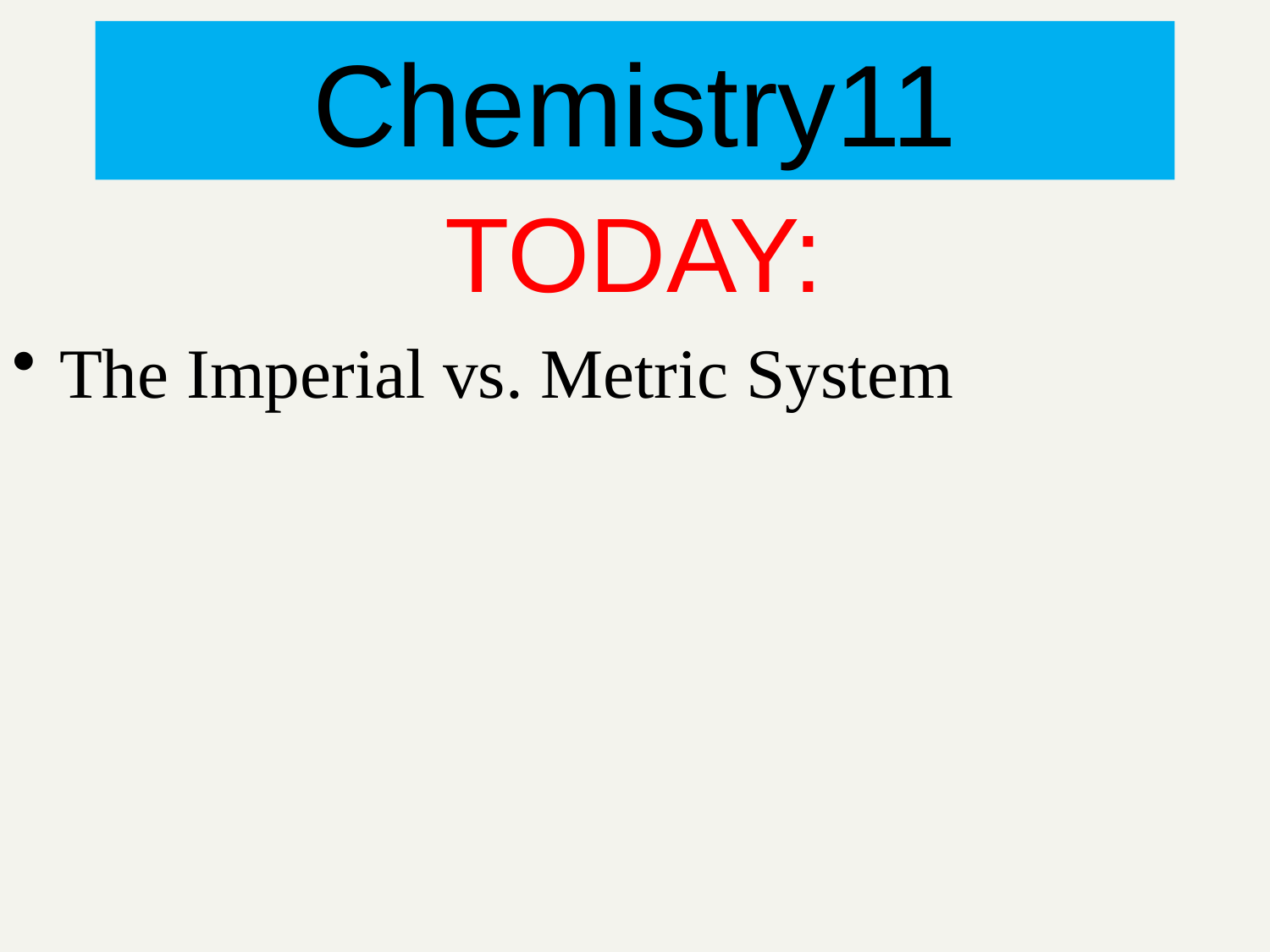

# Chemistry11
TODAY:
The Imperial vs. Metric System